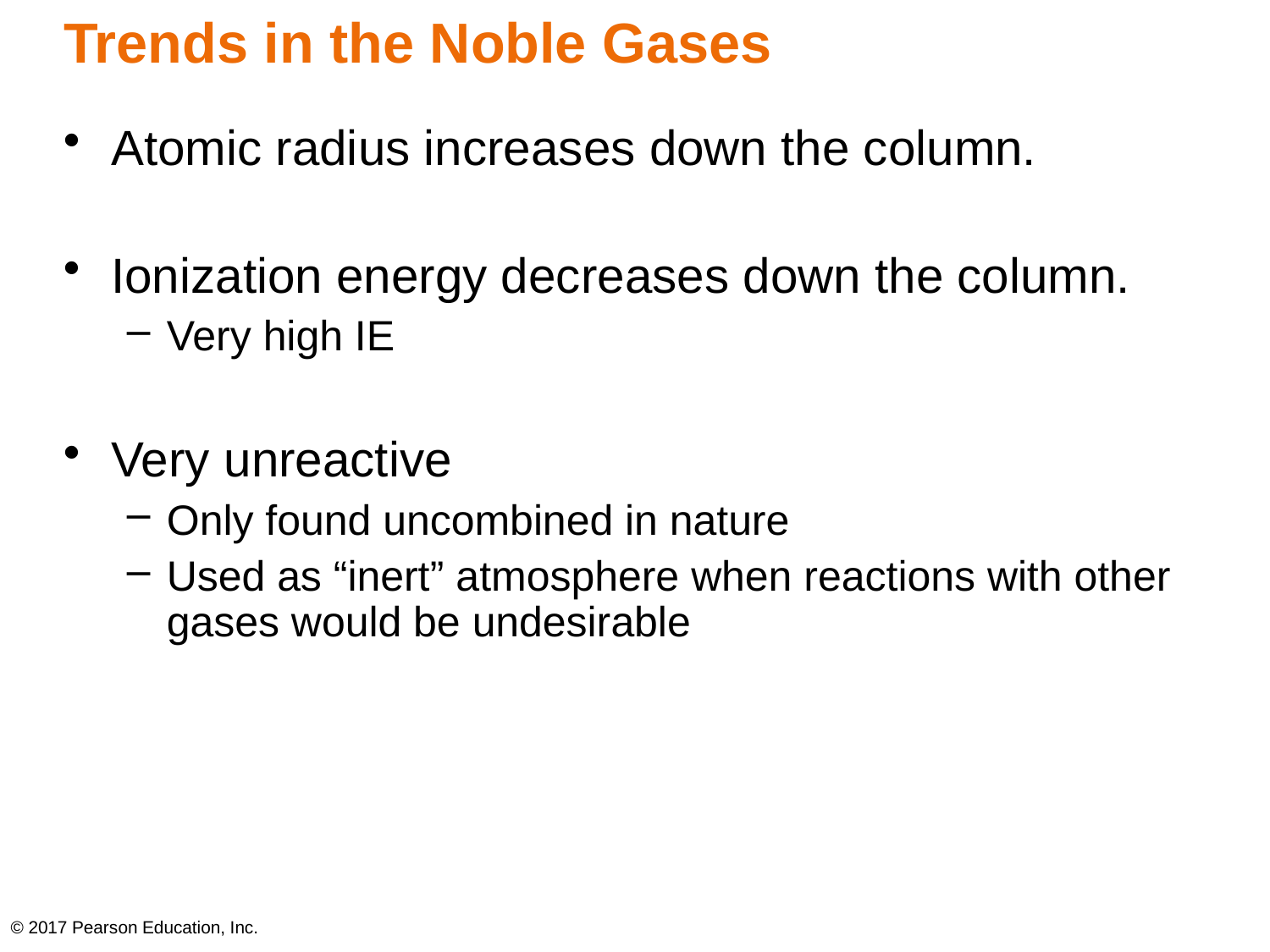

# Trends in the Noble Gases
Atomic radius increases down the column.

Ionization energy decreases down the column.
Very high IE

Very unreactive
Only found uncombined in nature
Used as “inert” atmosphere when reactions with other gases would be undesirable